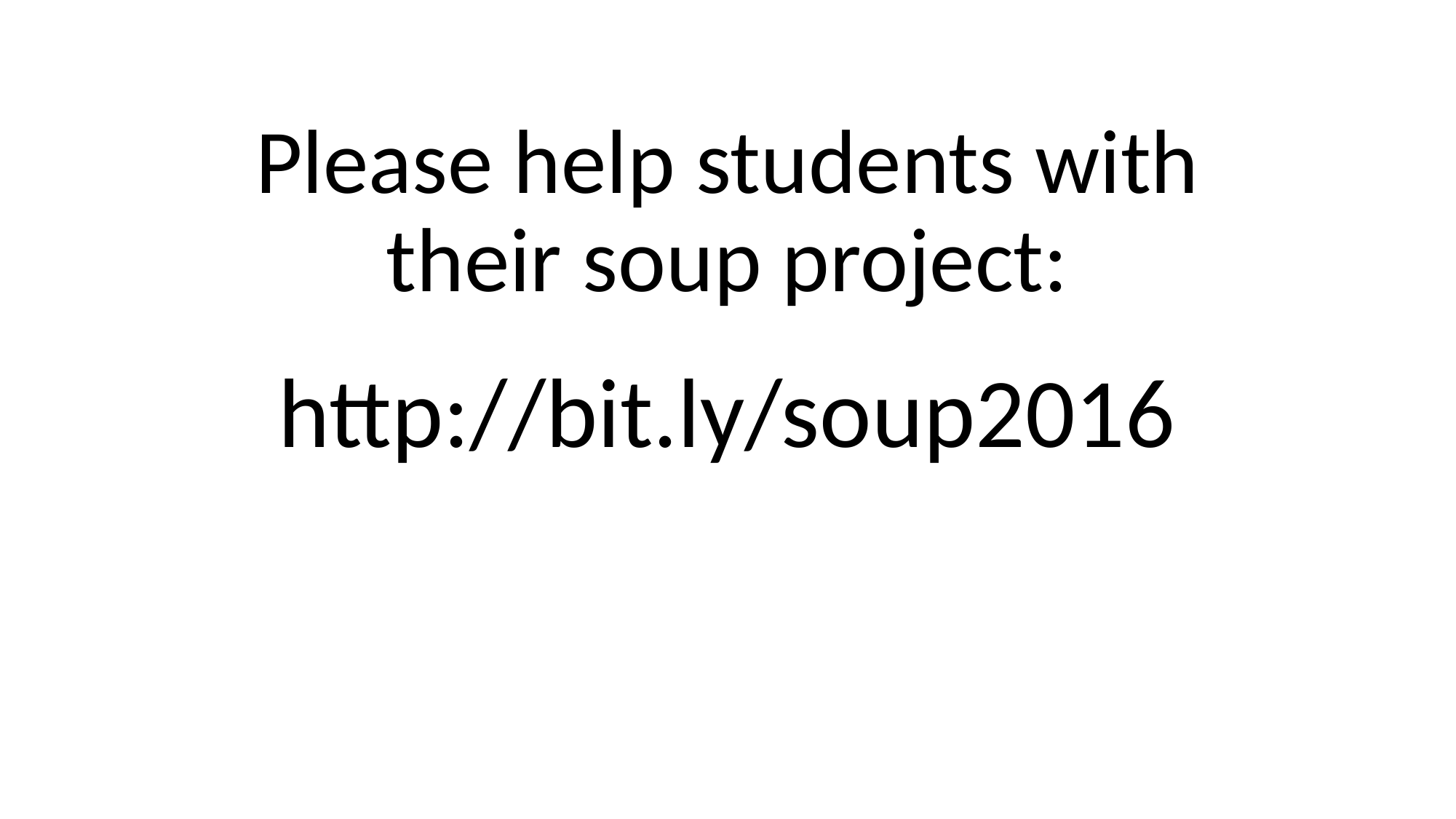

# Please help students with their soup project:
http://bit.ly/soup2016